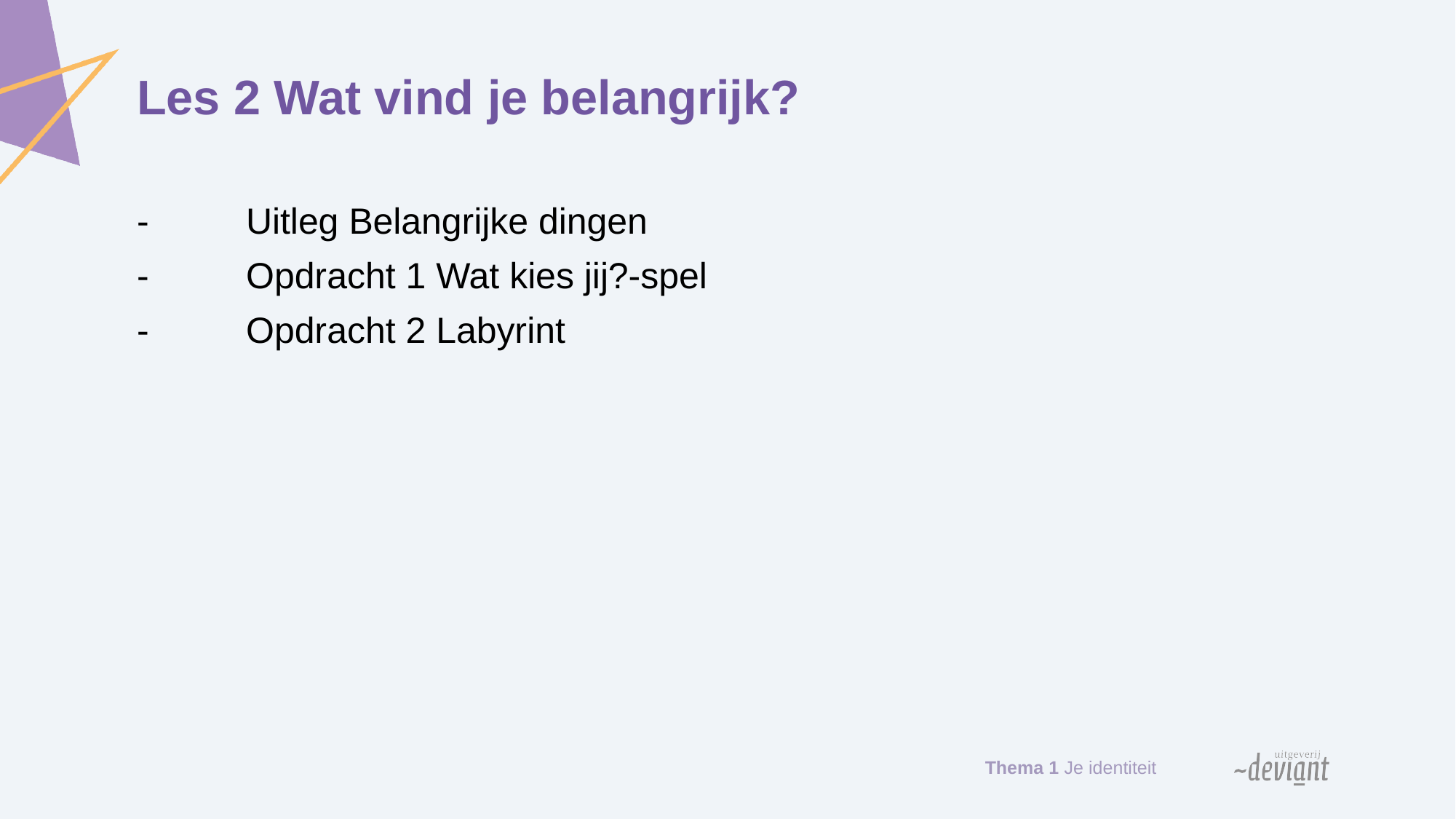

# Les 2 Wat vind je belangrijk?
-	Uitleg Belangrijke dingen
-	Opdracht 1 Wat kies jij?-spel
-	Opdracht 2 Labyrint